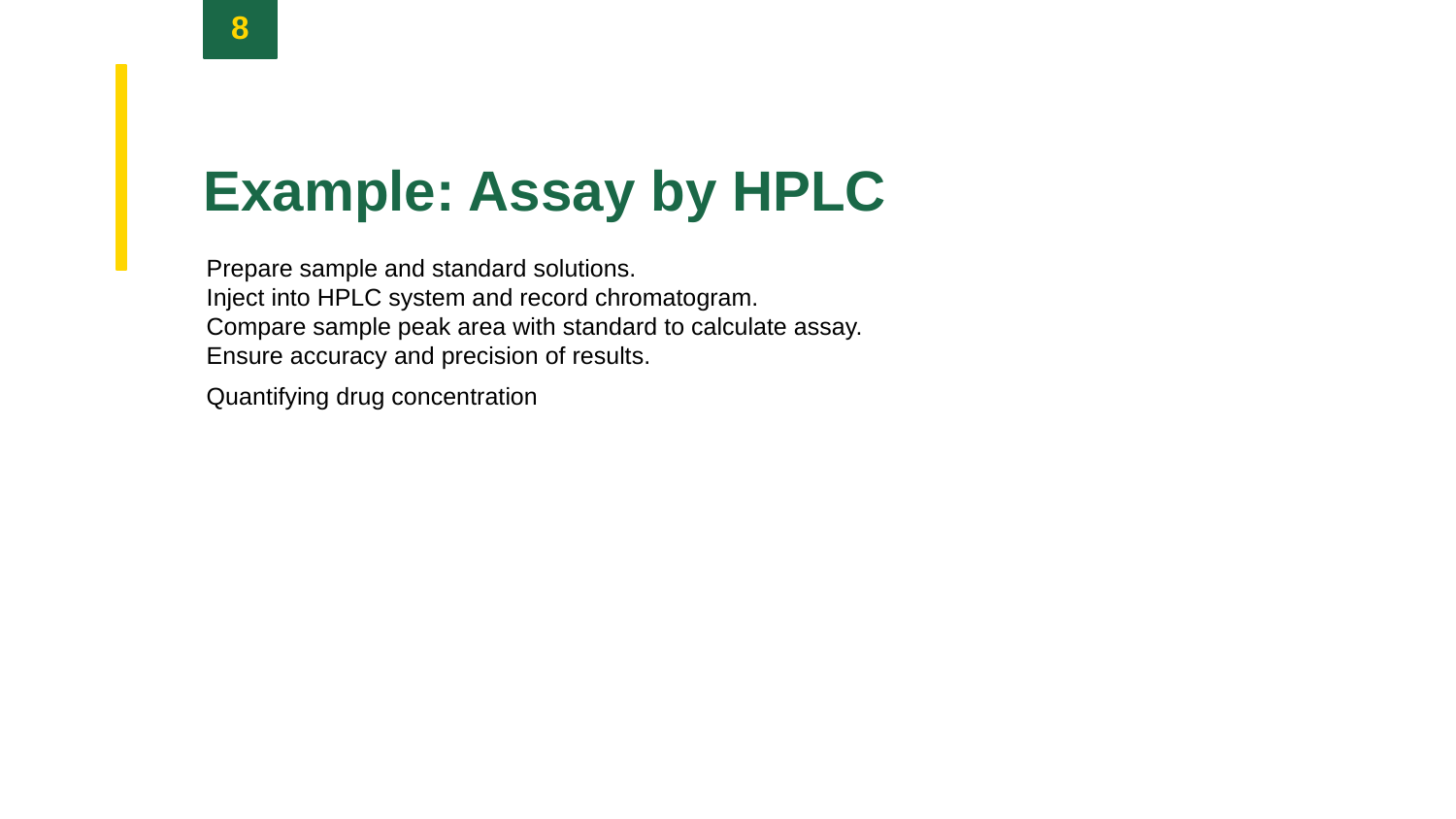

8

Example: Assay by HPLC
Prepare sample and standard solutions.
Inject into HPLC system and record chromatogram.
Compare sample peak area with standard to calculate assay.
Ensure accuracy and precision of results.
Quantifying drug concentration